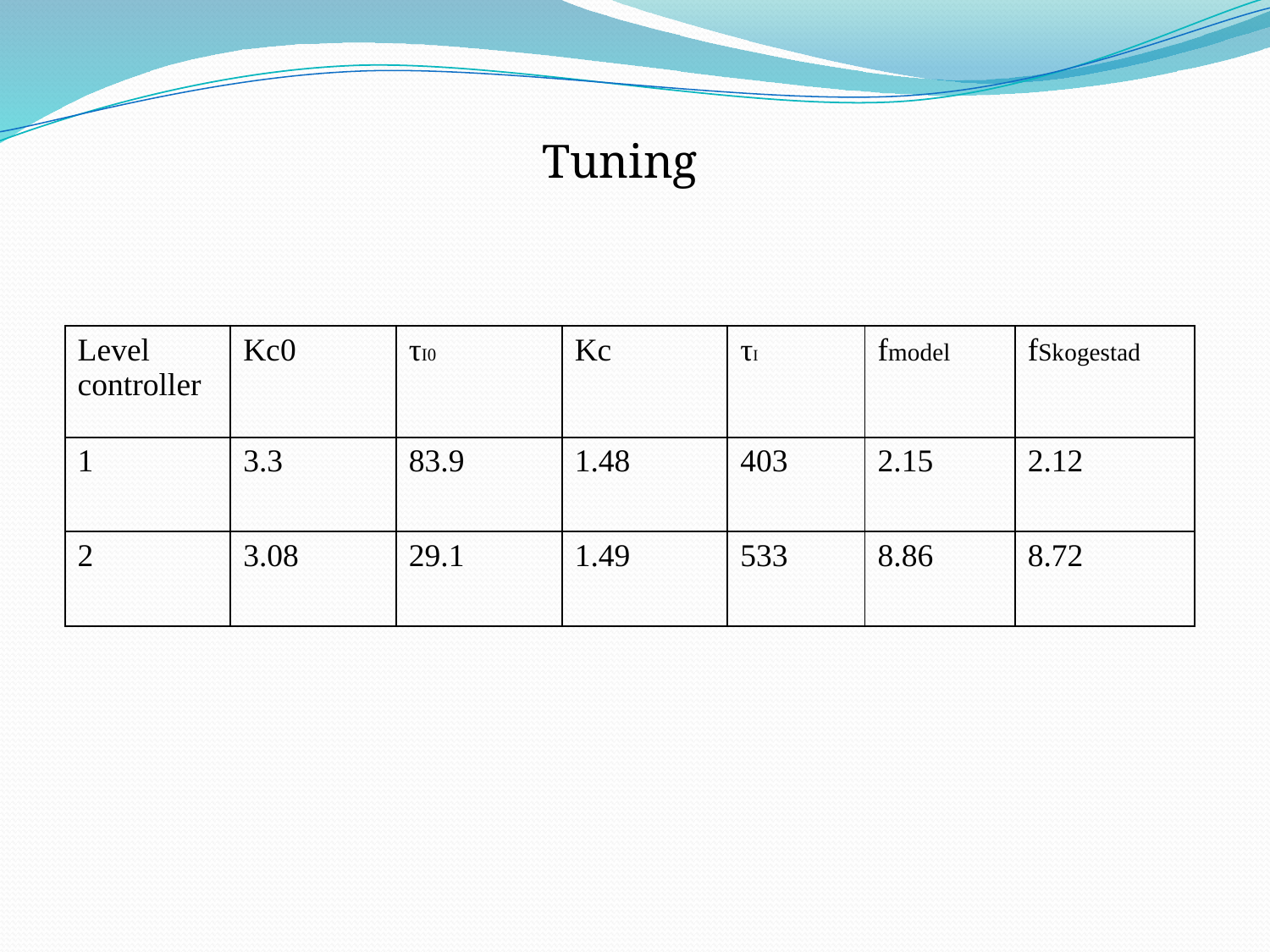

Tuning
| Level controller | Kc0 | τI0 | Kc | τI | fmodel | fSkogestad |
| --- | --- | --- | --- | --- | --- | --- |
| 1 | 3.3 | 83.9 | 1.48 | 403 | 2.15 | 2.12 |
| 2 | 3.08 | 29.1 | 1.49 | 533 | 8.86 | 8.72 |